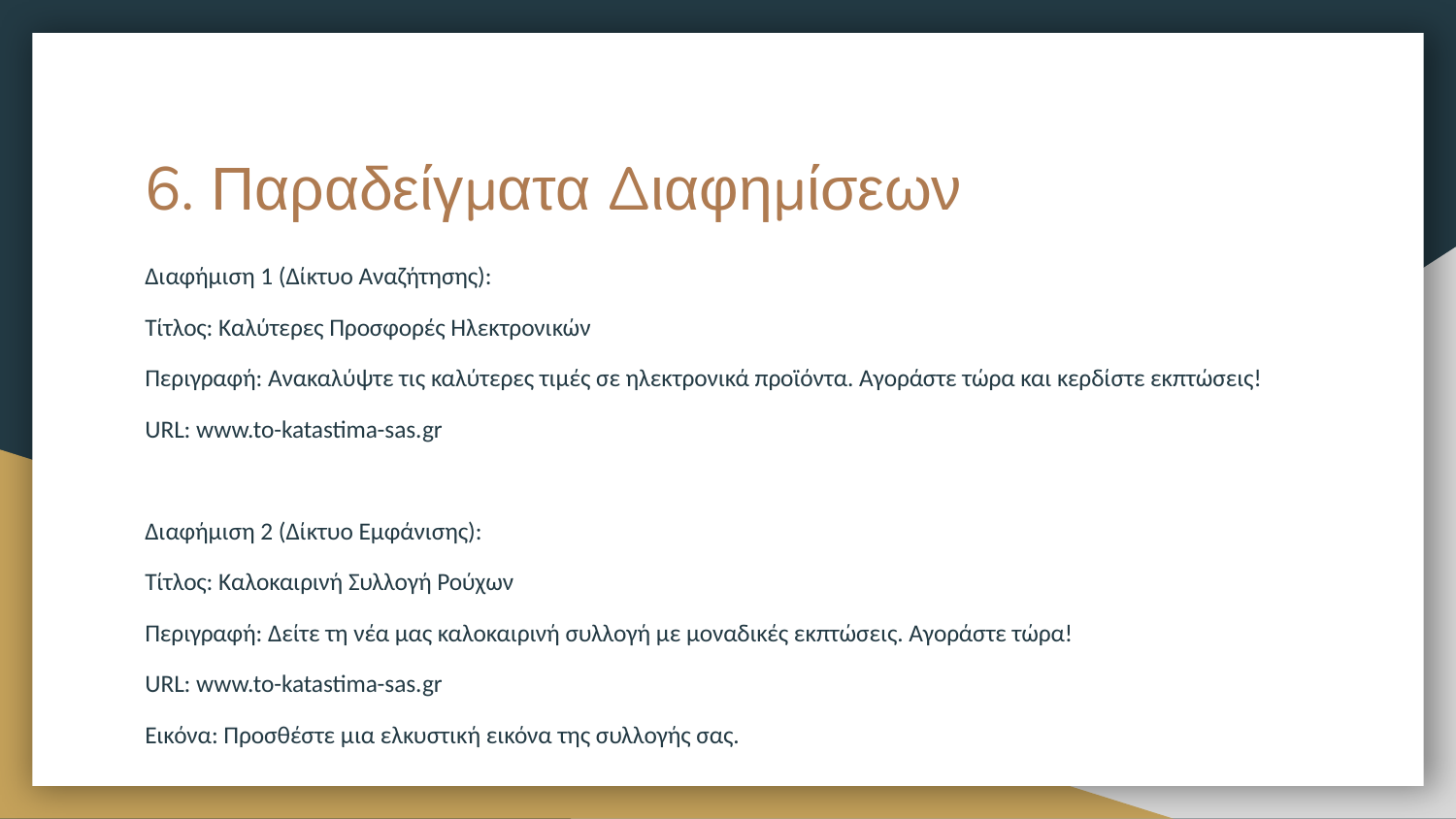

# 6. Παραδείγματα Διαφημίσεων
Διαφήμιση 1 (Δίκτυο Αναζήτησης):
Τίτλος: Καλύτερες Προσφορές Ηλεκτρονικών
Περιγραφή: Ανακαλύψτε τις καλύτερες τιμές σε ηλεκτρονικά προϊόντα. Αγοράστε τώρα και κερδίστε εκπτώσεις!
URL: www.to-katastima-sas.gr

Διαφήμιση 2 (Δίκτυο Εμφάνισης):
Τίτλος: Καλοκαιρινή Συλλογή Ρούχων
Περιγραφή: Δείτε τη νέα μας καλοκαιρινή συλλογή με μοναδικές εκπτώσεις. Αγοράστε τώρα!
URL: www.to-katastima-sas.gr
Εικόνα: Προσθέστε μια ελκυστική εικόνα της συλλογής σας.